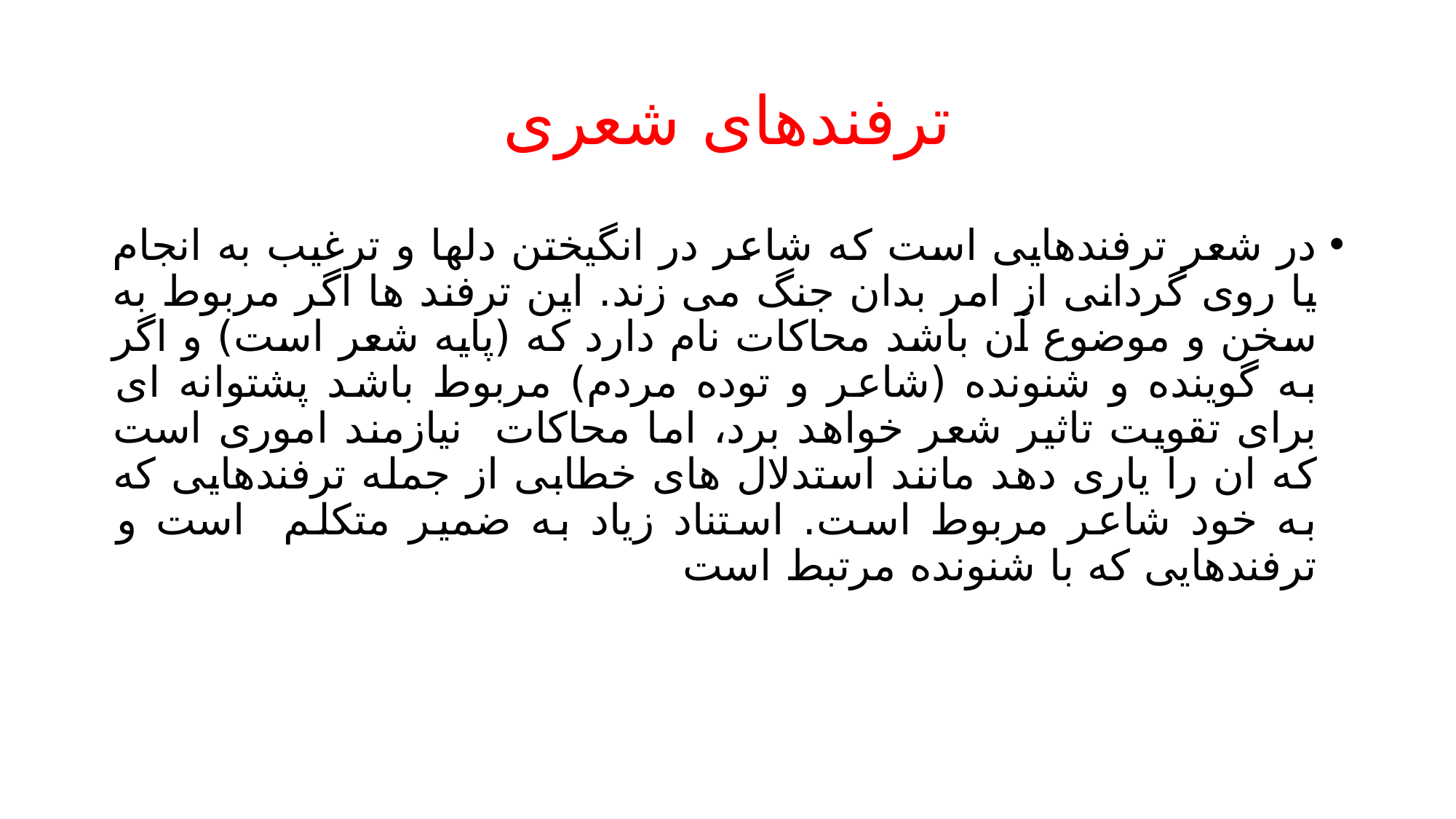

# ترفندهای شعری
در شعر ترفندهایی است که شاعر در انگیختن دلها و ترغیب به انجام یا روی گردانی از امر بدان جنگ می زند. این ترفند ها اگر مربوط به سخن و موضوع آن باشد محاکات نام دارد که (پایه شعر است) و اگر به گوینده و شنونده (شاعر و توده مردم) مربوط باشد پشتوانه ای برای تقویت تاثیر شعر خواهد برد، اما محاکات  نیازمند اموری است که ان را یاری دهد مانند استدلال های خطابی از جمله ترفندهایی که به خود شاعر مربوط است. استناد زیاد به ضمیر متکلم  است و ترفندهایی که با شنونده مرتبط است